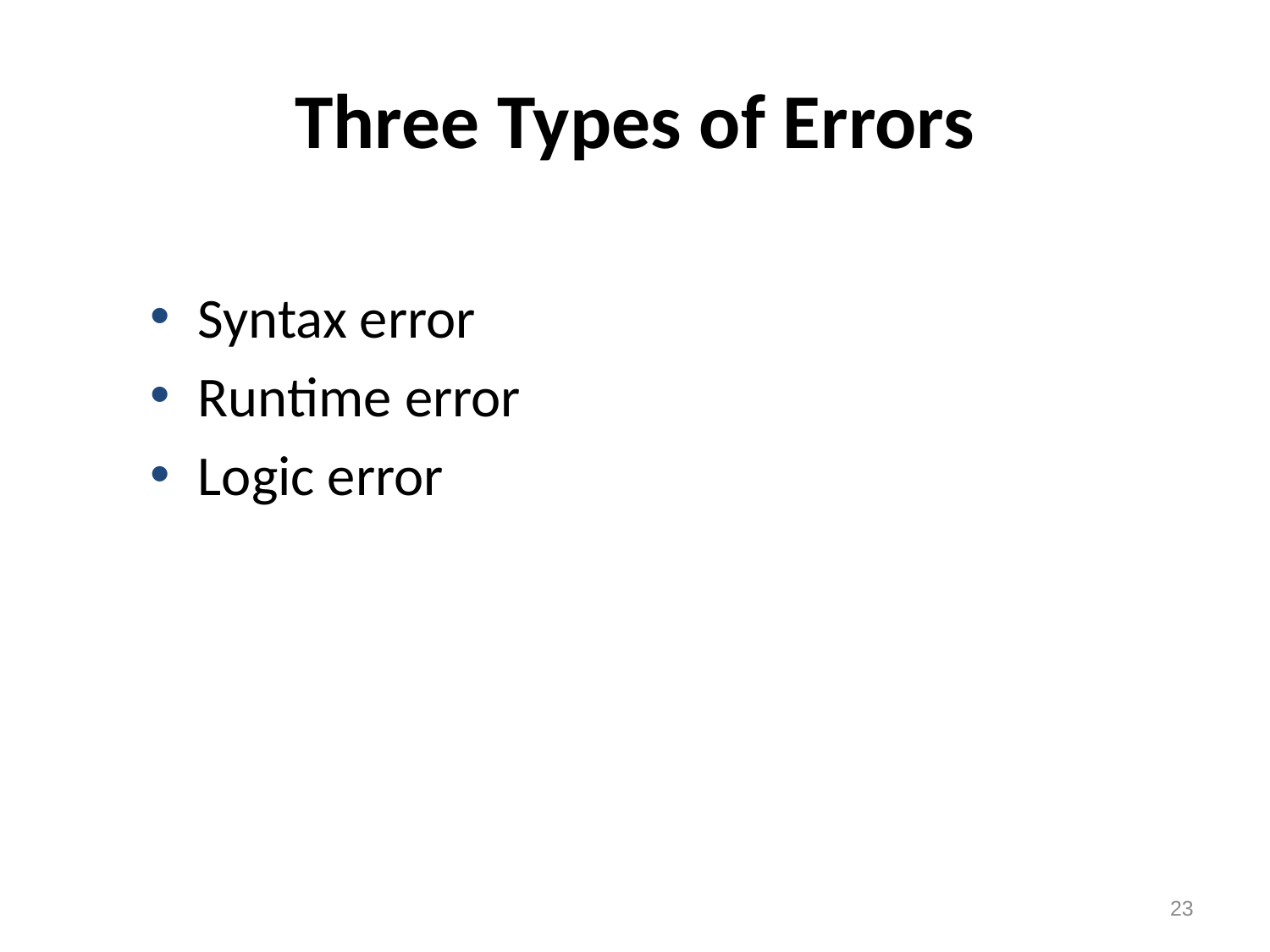

# Three Types of Errors
Syntax error
Runtime error
Logic error

23